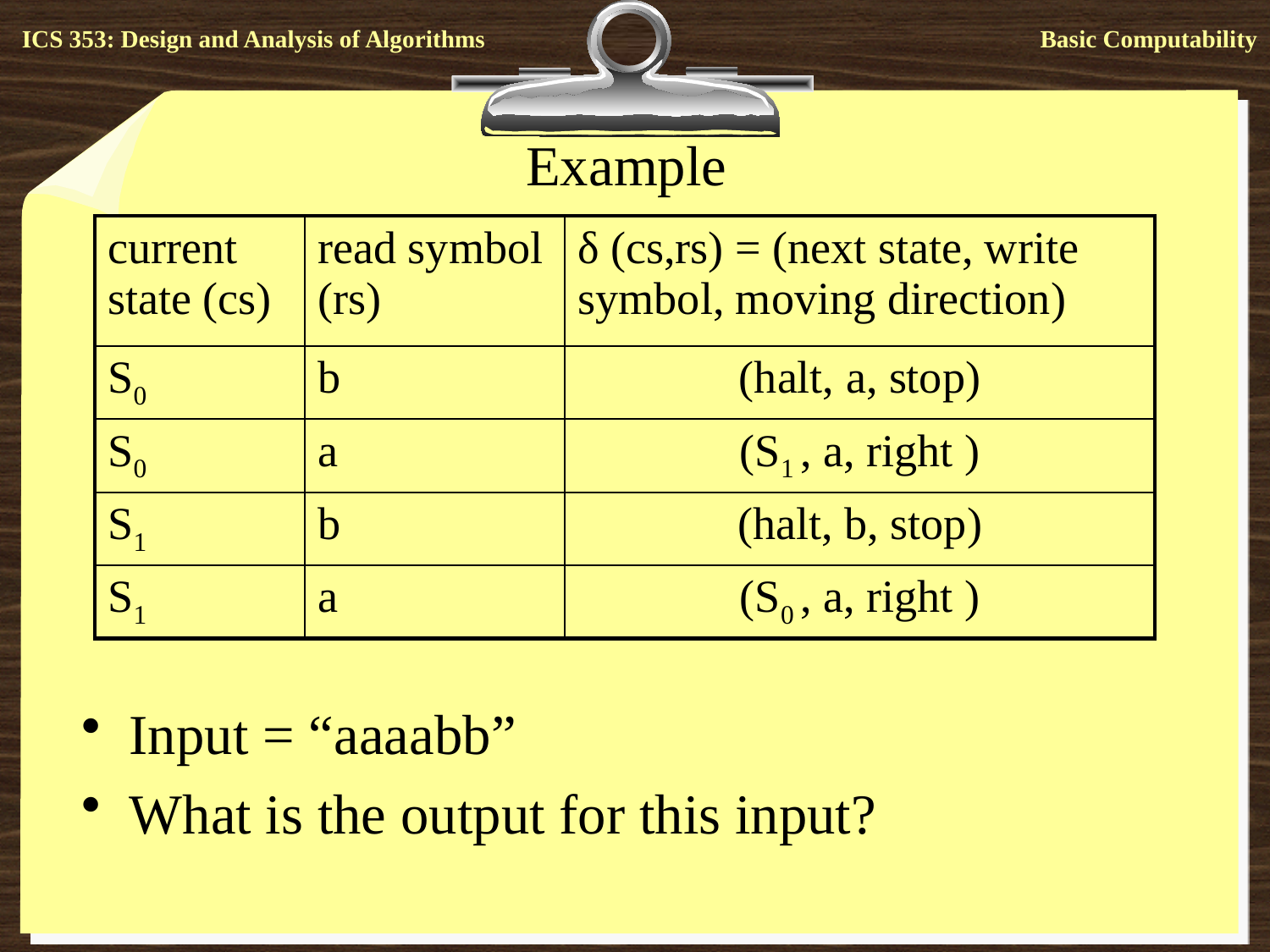

# Example
| current state (cs) | read symbol (rs) | δ (cs,rs) = (next state, write symbol, moving direction) |
| --- | --- | --- |
| S0 | b | (halt, a, stop) |
| S0 | a | (S1 , a, right ) |
| S1 | b | (halt, b, stop) |
| S1 | a | (S0 , a, right ) |

Input = “aaaabb”
What is the output for this input?